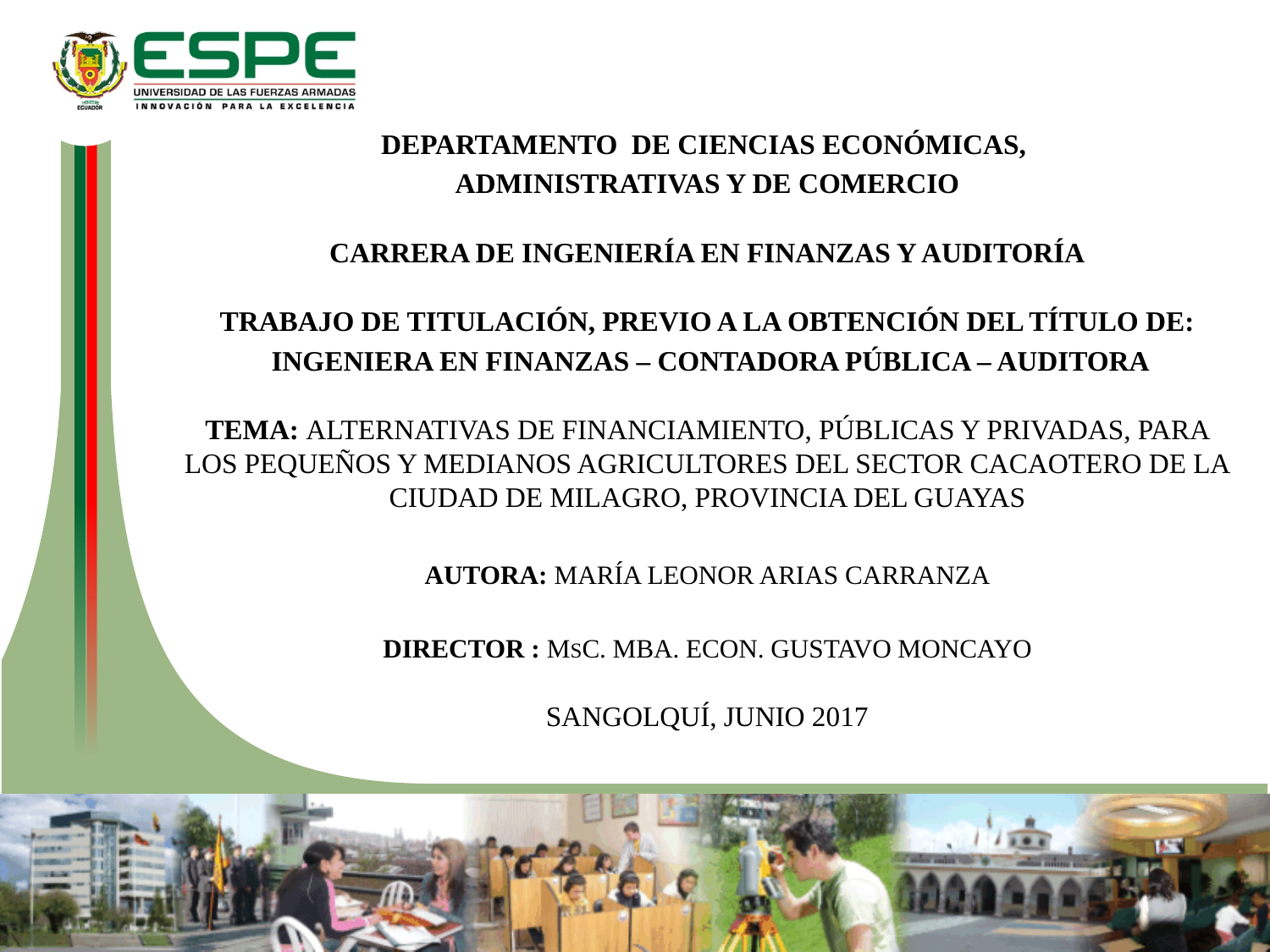

DEPARTAMENTO  DE CIENCIAS ECONÓMICAS,
ADMINISTRATIVAS Y DE COMERCIO

CARRERA DE INGENIERÍA EN FINANZAS Y AUDITORÍA

TRABAJO DE TITULACIÓN, PREVIO A LA OBTENCIÓN DEL TÍTULO DE:
 INGENIERA EN FINANZAS – CONTADORA PÚBLICA – AUDITORA

TEMA: ALTERNATIVAS DE FINANCIAMIENTO, PÚBLICAS Y PRIVADAS, PARA LOS PEQUEÑOS Y MEDIANOS AGRICULTORES DEL SECTOR CACAOTERO DE LA CIUDAD DE MILAGRO, PROVINCIA DEL GUAYAS

AUTORA: MARÍA LEONOR ARIAS CARRANZA

DIRECTOR : MSC. MBA. ECON. GUSTAVO MONCAYO

SANGOLQUÍ, JUNIO 2017